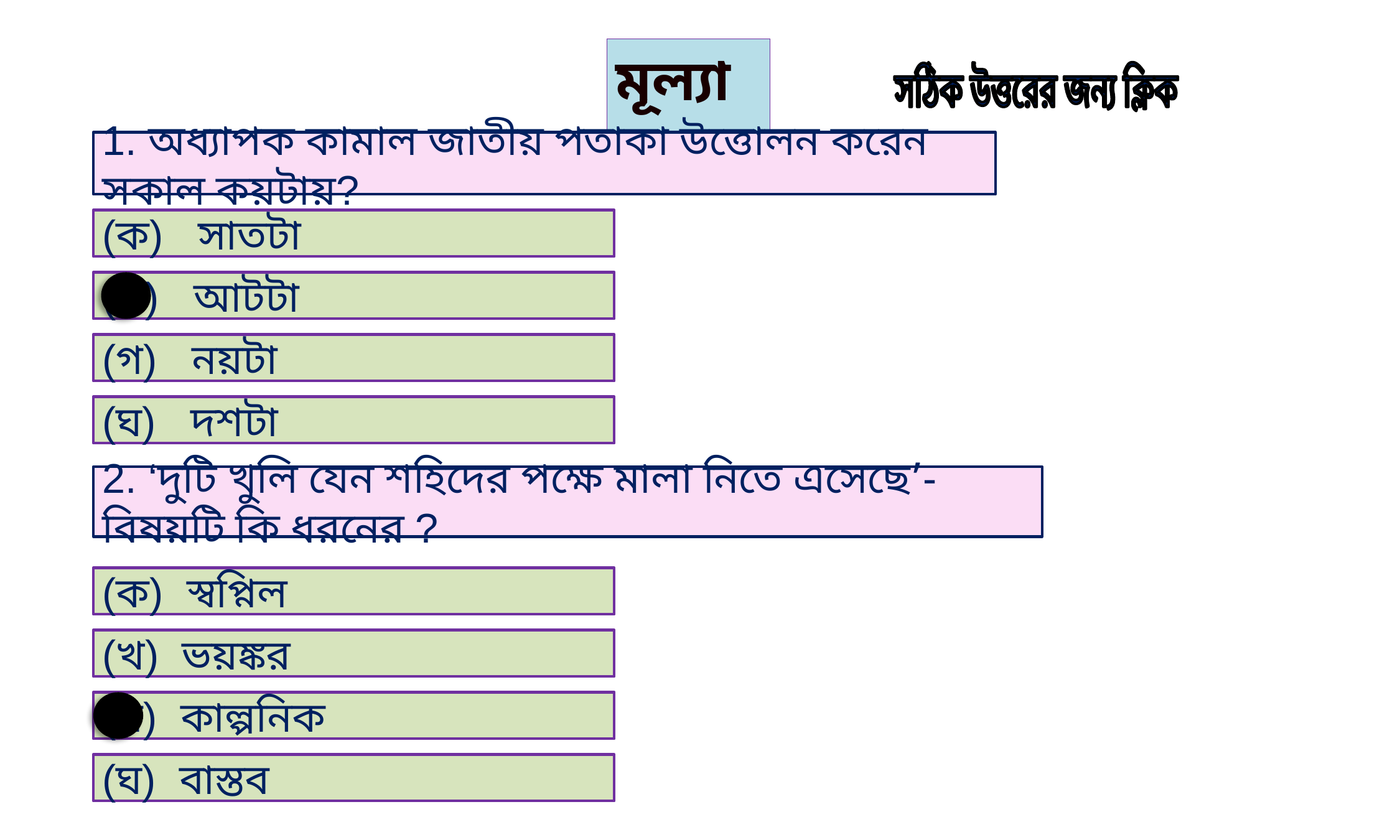

মূল্যায়ন
সঠিক উত্তরের জন্য ক্লিক
1. অধ্যাপক কামাল জাতীয় পতাকা উত্তোলন করেন সকাল কয়টায়?
(ক)   সাতটা
(খ)   আটটা

(গ)   নয়টা
(ঘ)   দশটা
2. ‘দুটি খুলি যেন শহিদের পক্ষে মালা নিতে এসেছে’-বিষয়টি কি ধরনের ?
(ক)  স্বপ্নিল
(খ)  ভয়ঙ্কর
(গ)  কাল্পনিক

(ঘ)  বাস্তব